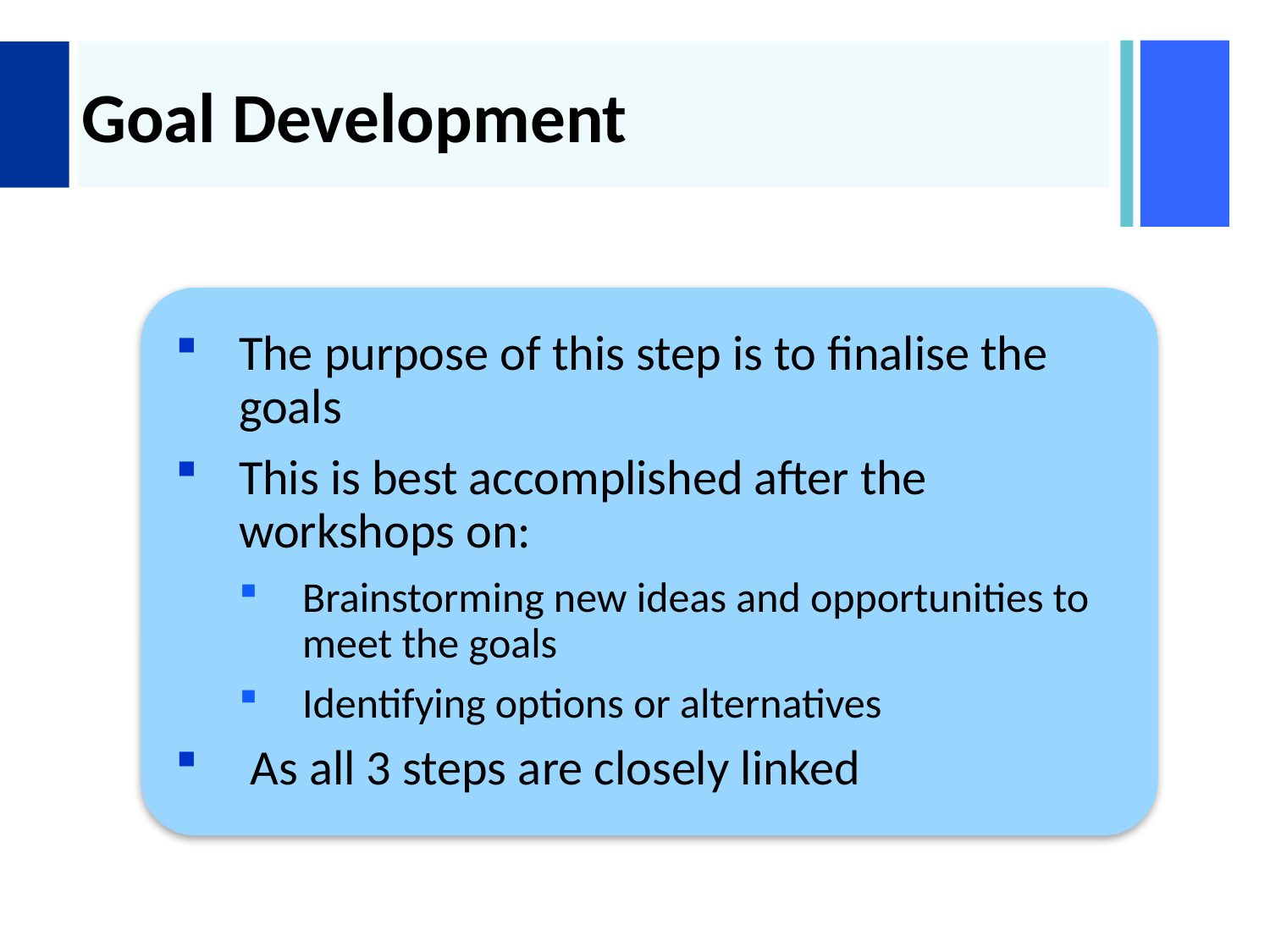

# Goal Development

The purpose of this step is to finalise the goals
This is best accomplished after the workshops on:
Brainstorming new ideas and opportunities to meet the goals
Identifying options or alternatives
 As all 3 steps are closely linked